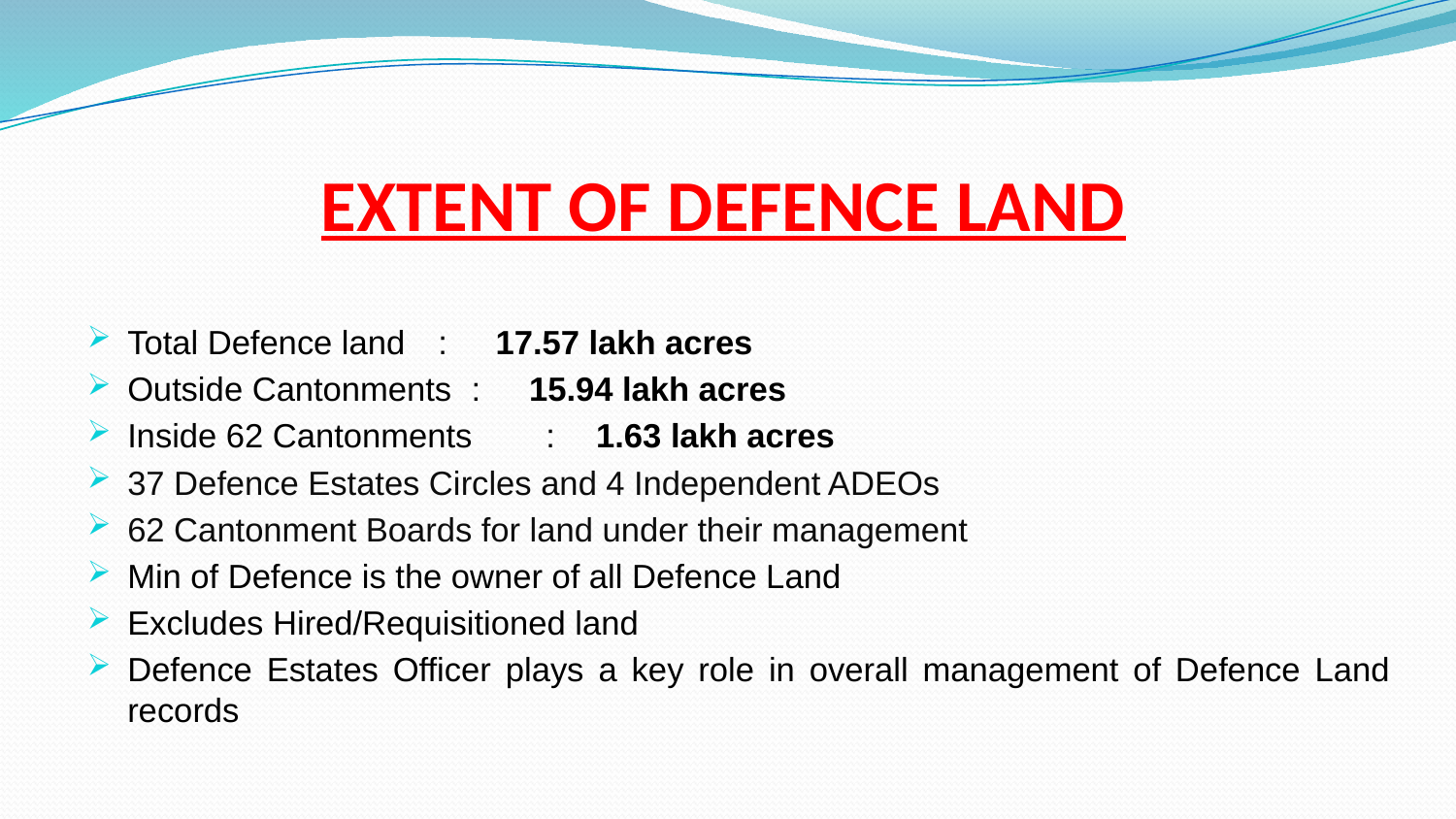

# EXTENT OF DEFENCE LAND

Total Defence land	 :  	17.57 lakh acres
Outside Cantonments 	 :  	15.94 lakh acres
Inside 62 Cantonments        :  	1.63 lakh acres
37 Defence Estates Circles and 4 Independent ADEOs
62 Cantonment Boards for land under their management
Min of Defence is the owner of all Defence Land
Excludes Hired/Requisitioned land
Defence Estates Officer plays a key role in overall management of Defence Land records